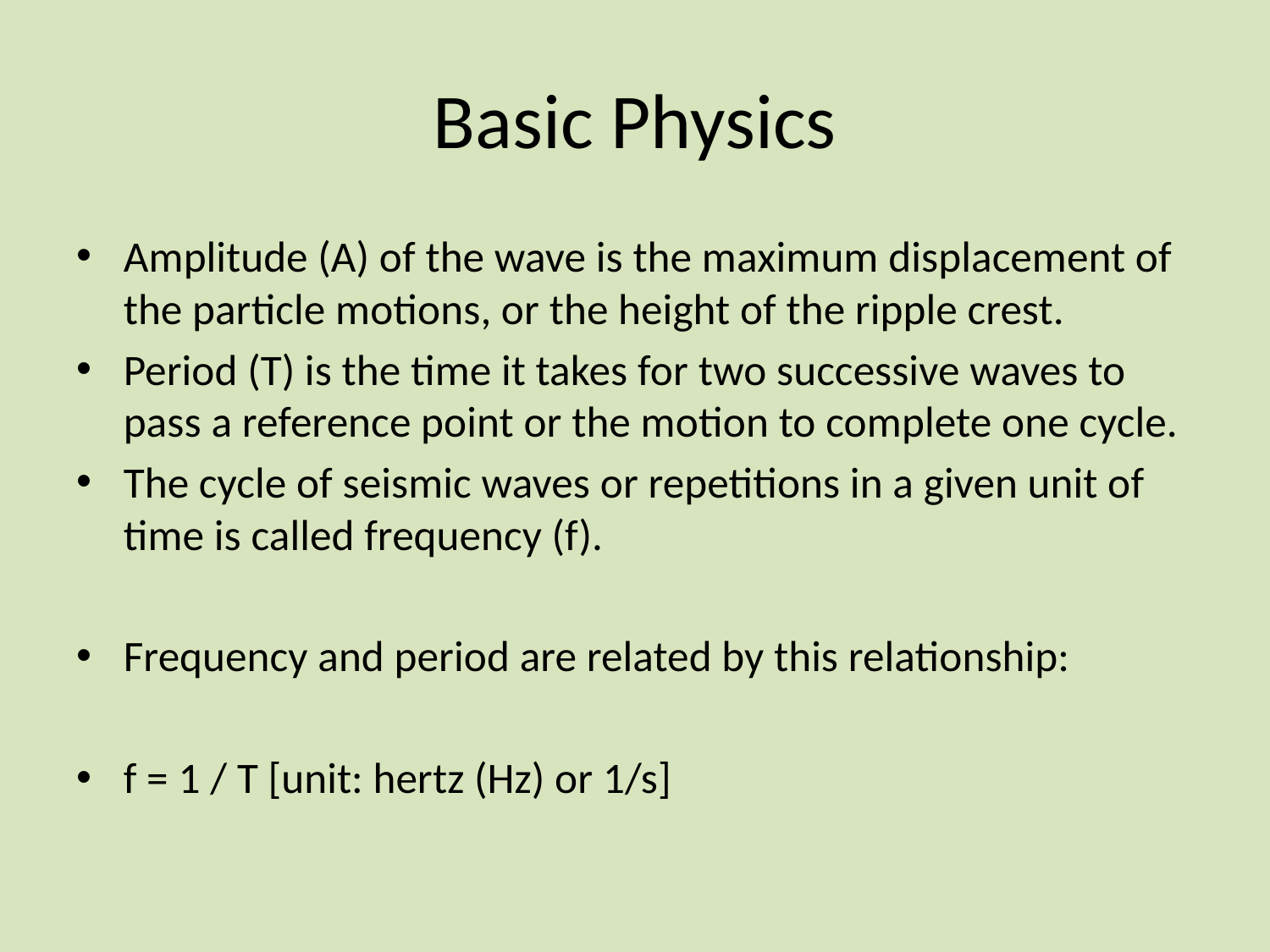

# Basic Physics
Amplitude (A) of the wave is the maximum displacement of the particle motions, or the height of the ripple crest.
Period (T) is the time it takes for two successive waves to pass a reference point or the motion to complete one cycle.
The cycle of seismic waves or repetitions in a given unit of time is called frequency (f).

Frequency and period are related by this relationship:

f = 1 / T [unit: hertz (Hz) or 1/s]